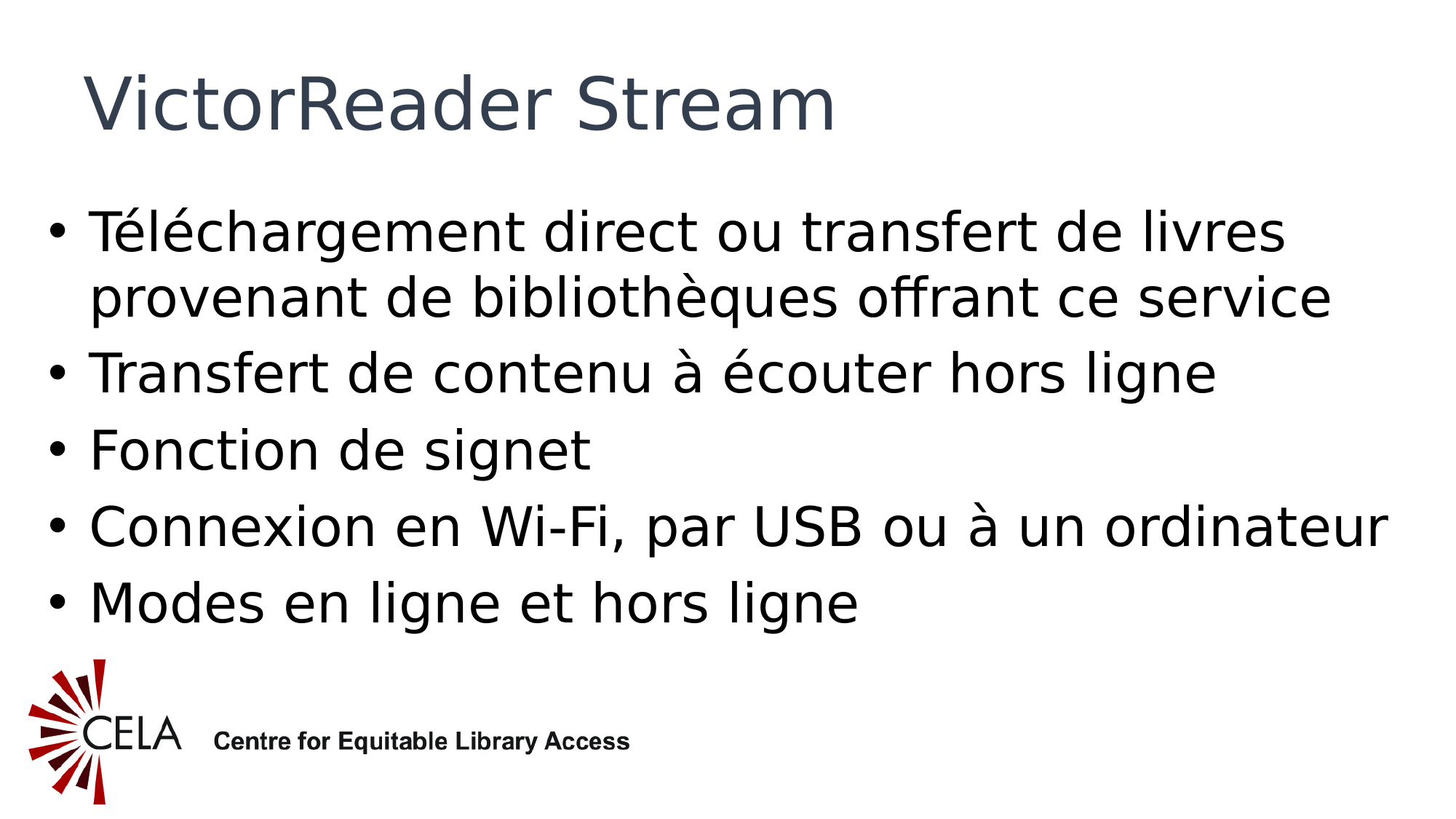

# VictorReader Stream
Téléchargement direct ou transfert de livres provenant de bibliothèques offrant ce service
Transfert de contenu à écouter hors ligne
Fonction de signet
Connexion en Wi-Fi, par USB ou à un ordinateur
Modes en ligne et hors ligne